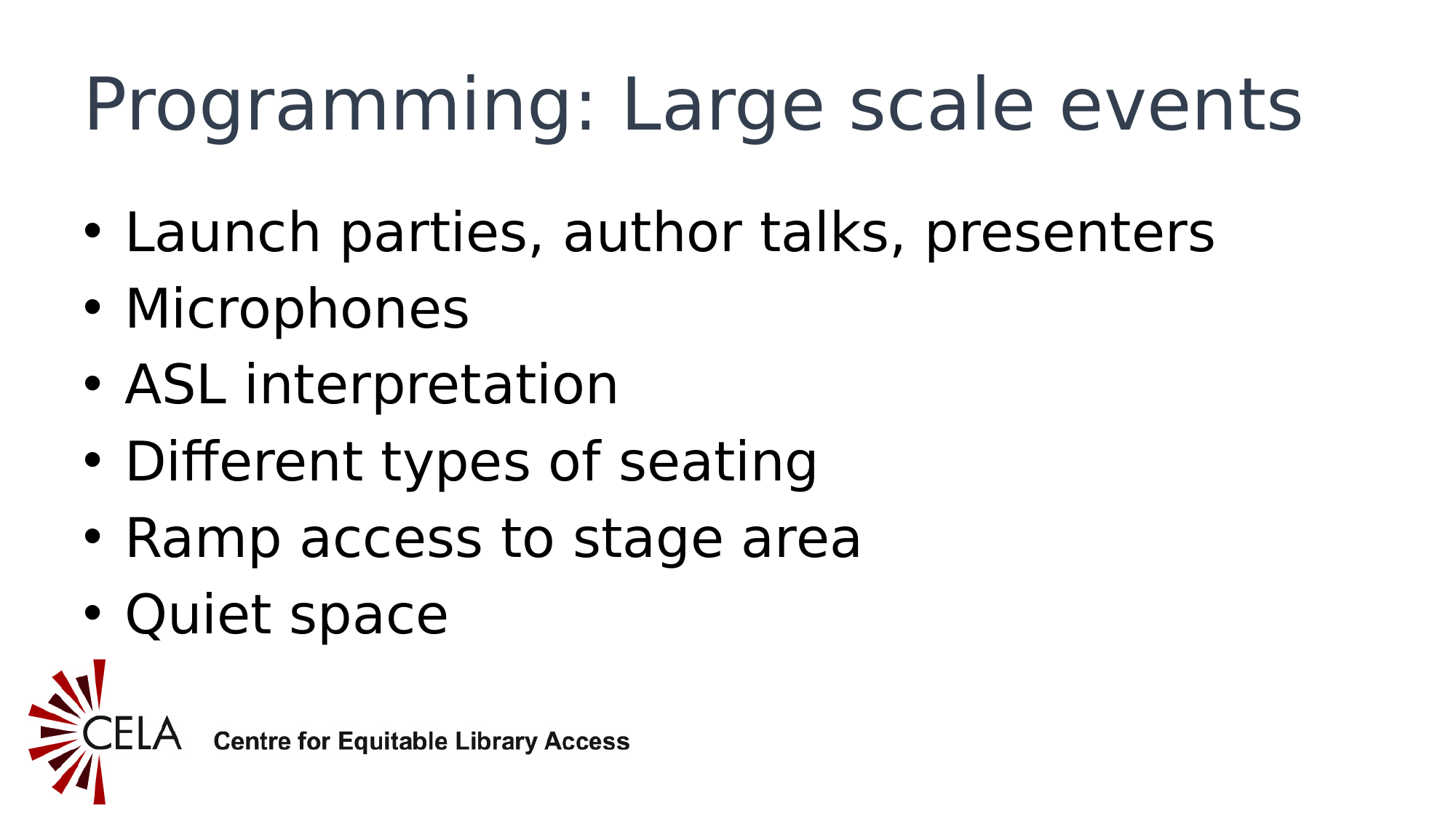

# Programming: Large scale events
Launch parties, author talks, presenters
Microphones
ASL interpretation
Different types of seating
Ramp access to stage area
Quiet space